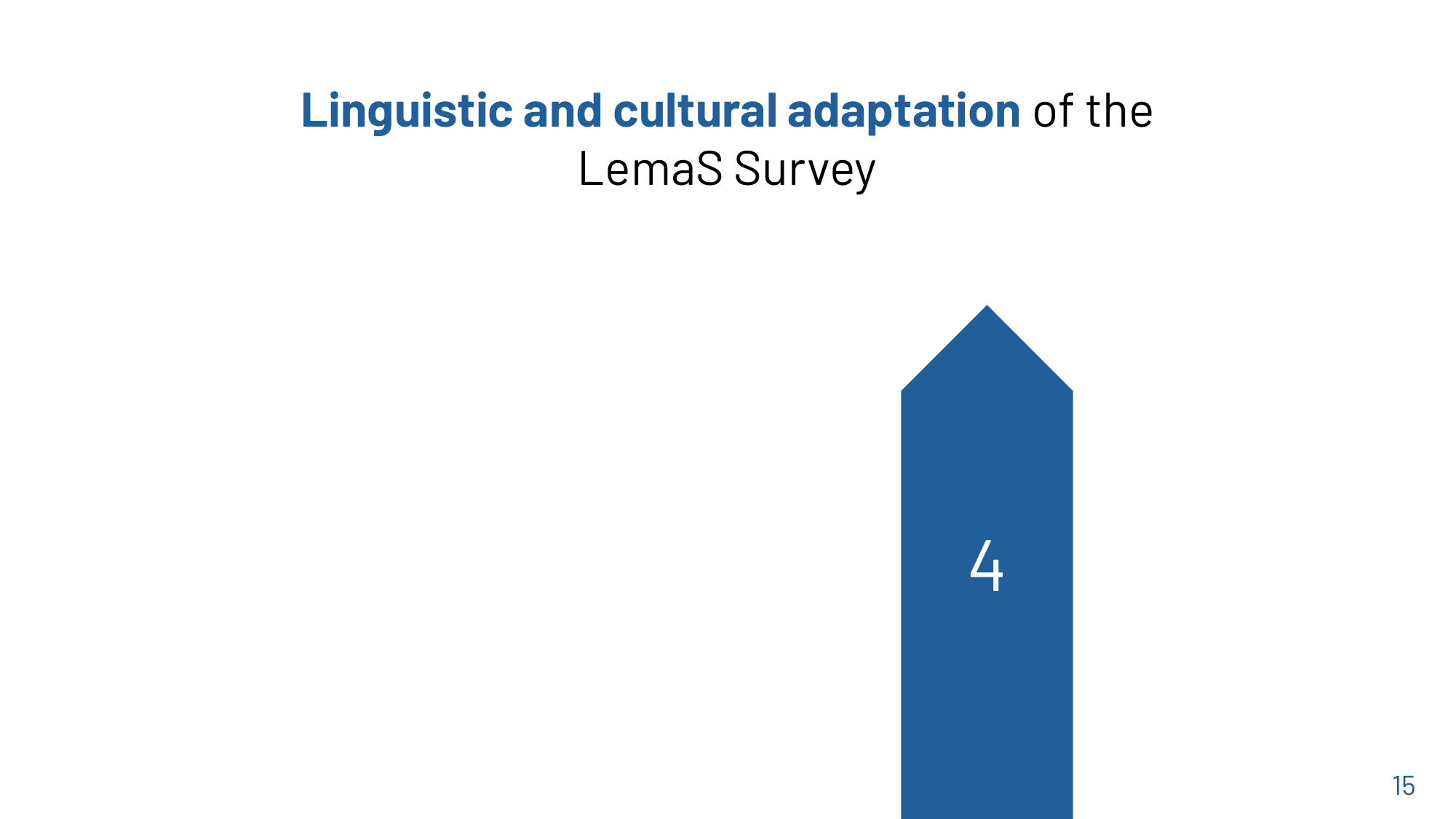

Linguistic and cultural adaptation of the LemaS Survey

4
15